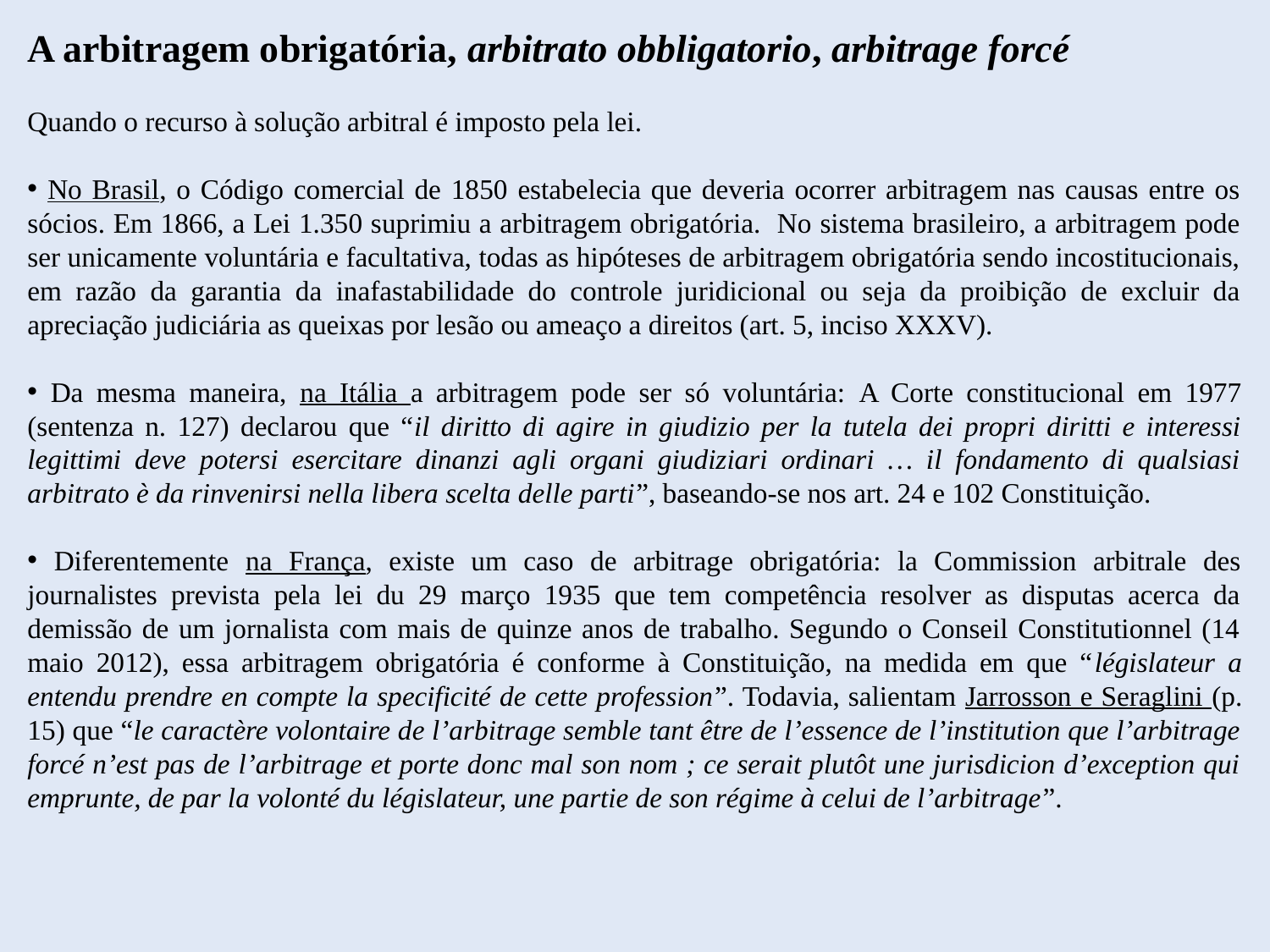

A arbitragem obrigatória, arbitrato obbligatorio, arbitrage forcé

Quando o recurso à solução arbitral é imposto pela lei.

 No Brasil, o Código comercial de 1850 estabelecia que deveria ocorrer arbitragem nas causas entre os sócios. Em 1866, a Lei 1.350 suprimiu a arbitragem obrigatória.  No sistema brasileiro, a arbitragem pode ser unicamente voluntária e facultativa, todas as hipóteses de arbitragem obrigatória sendo incostitucionais, em razão da garantia da inafastabilidade do controle juridicional ou seja da proibição de excluir da apreciação judiciária as queixas por lesão ou ameaço a direitos (art. 5, inciso XXXV).

 Da mesma maneira, na Itália a arbitragem pode ser só voluntária: A Corte constitucional em 1977 (sentenza n. 127) declarou que “il diritto di agire in giudizio per la tutela dei propri diritti e interessi legittimi deve potersi esercitare dinanzi agli organi giudiziari ordinari … il fondamento di qualsiasi arbitrato è da rinvenirsi nella libera scelta delle parti”, baseando-se nos art. 24 e 102 Constituição.

 Diferentemente na França, existe um caso de arbitrage obrigatória: la Commission arbitrale des journalistes prevista pela lei du 29 março 1935 que tem competência resolver as disputas acerca da demissão de um jornalista com mais de quinze anos de trabalho. Segundo o Conseil Constitutionnel (14 maio 2012), essa arbitragem obrigatória é conforme à Constituição, na medida em que “législateur a entendu prendre en compte la specificité de cette profession”. Todavia, salientam Jarrosson e Seraglini (p. 15) que “le caractère volontaire de l’arbitrage semble tant être de l’essence de l’institution que l’arbitrage forcé n’est pas de l’arbitrage et porte donc mal son nom ; ce serait plutôt une jurisdicion d’exception qui emprunte, de par la volonté du législateur, une partie de son régime à celui de l’arbitrage”.